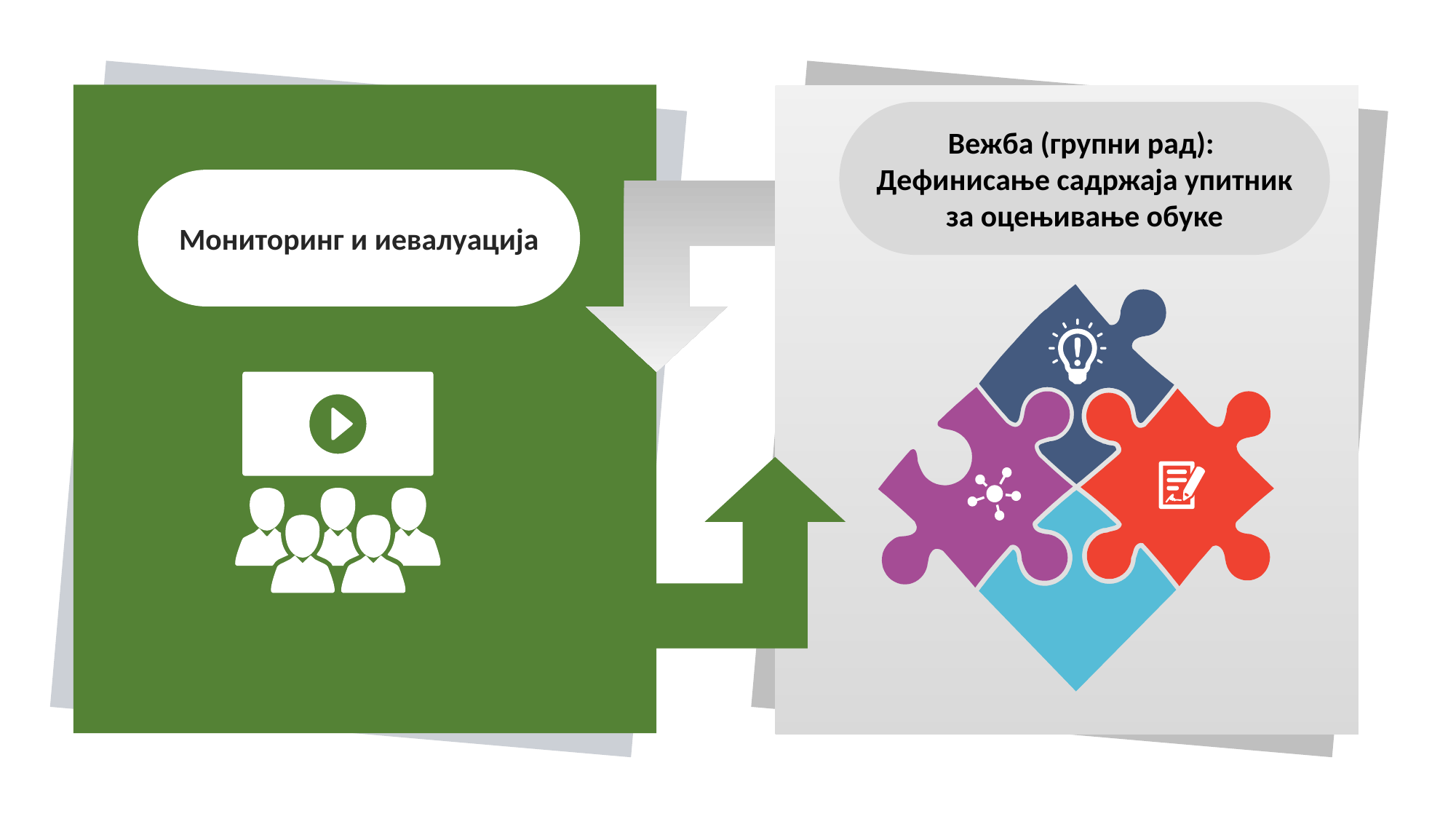

Вежба (групни рад):  Дефинисање садржаја упитник за оцењивање обуке

Мониторинг и иевалуација